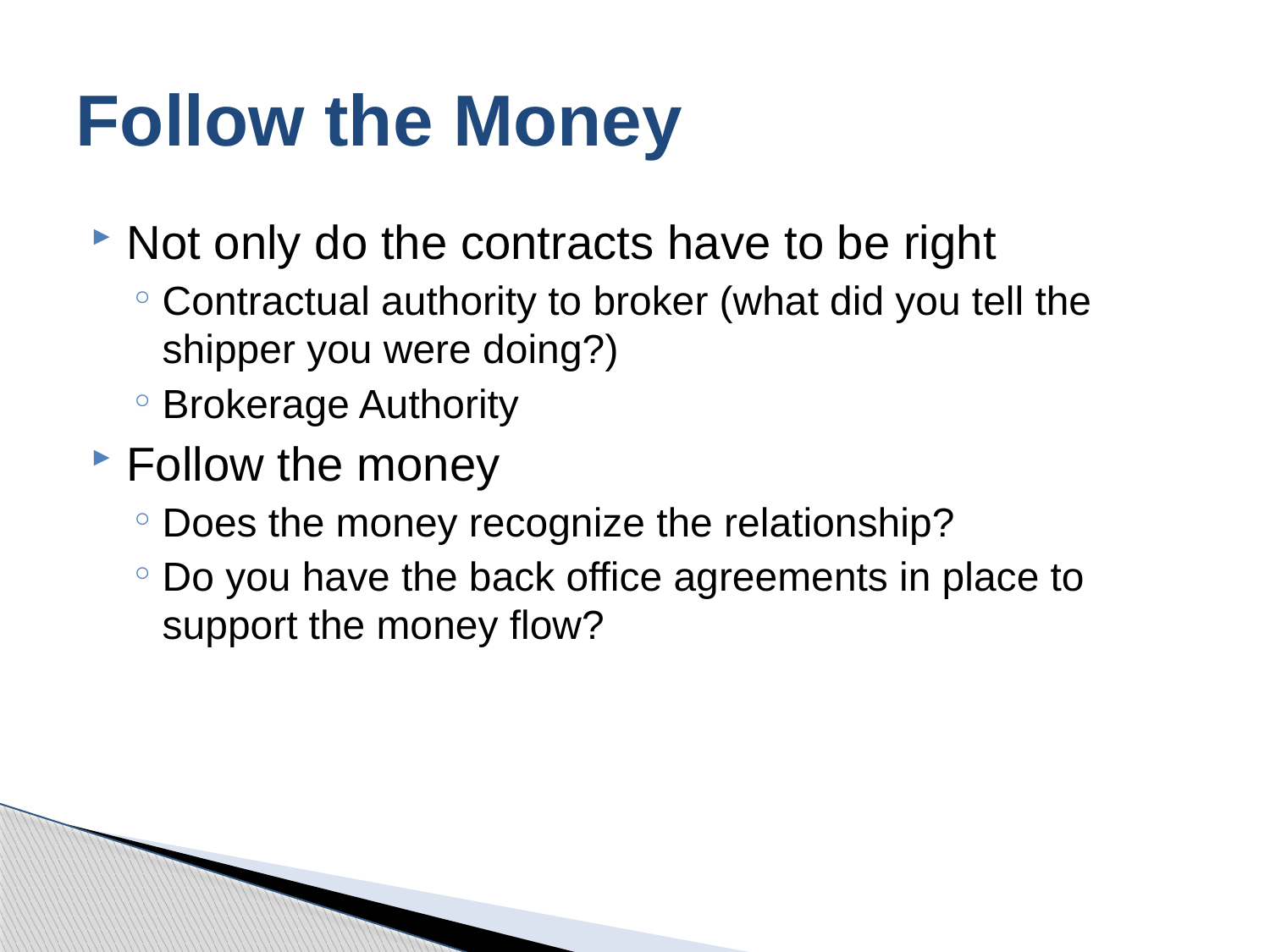

# Follow the Money
Not only do the contracts have to be right
Contractual authority to broker (what did you tell the shipper you were doing?)
Brokerage Authority
Follow the money
Does the money recognize the relationship?
Do you have the back office agreements in place to support the money flow?